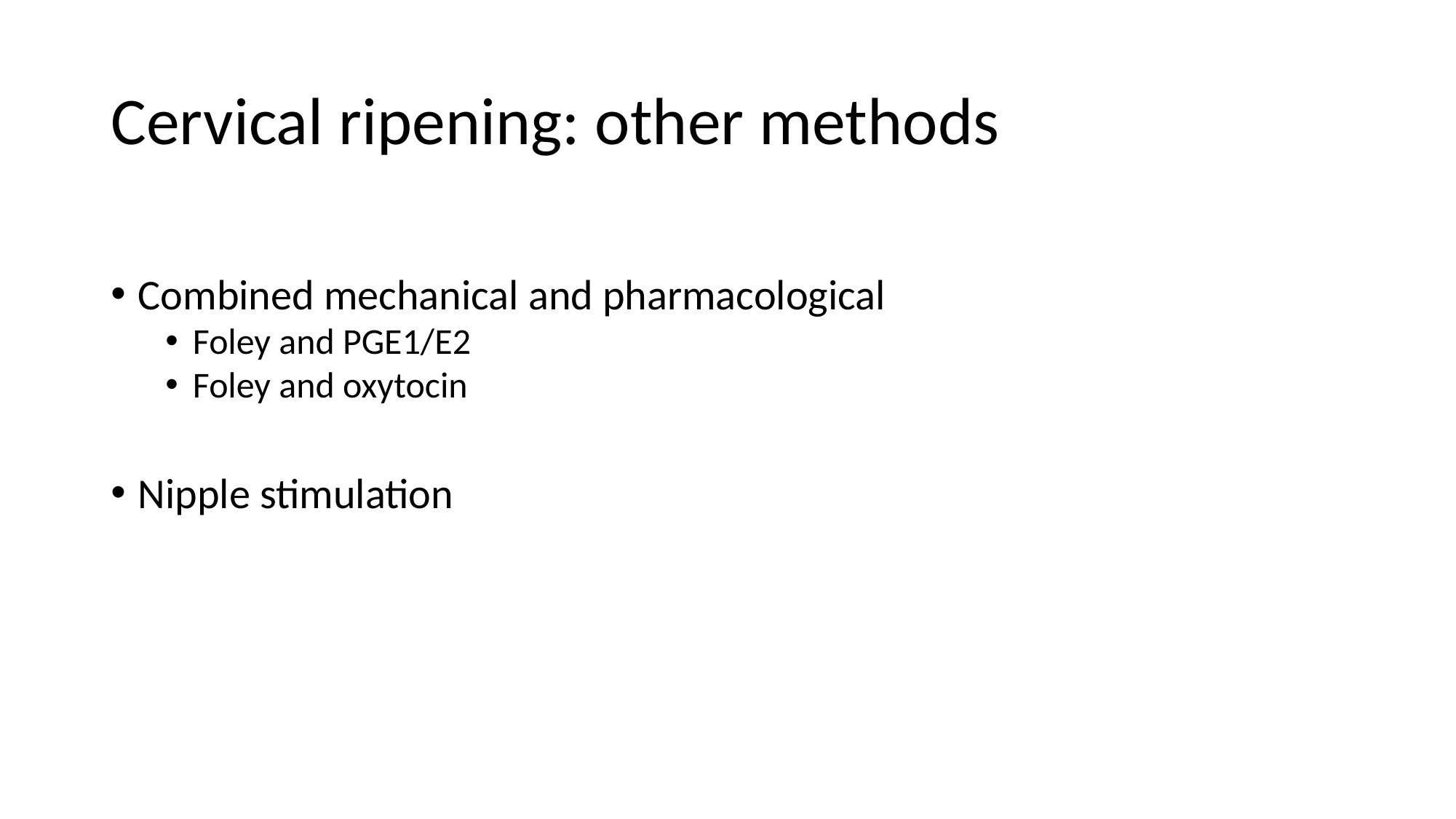

# Cervical ripening: other methods

Combined mechanical and pharmacological
Foley and PGE1/E2
Foley and oxytocin

Nipple stimulation